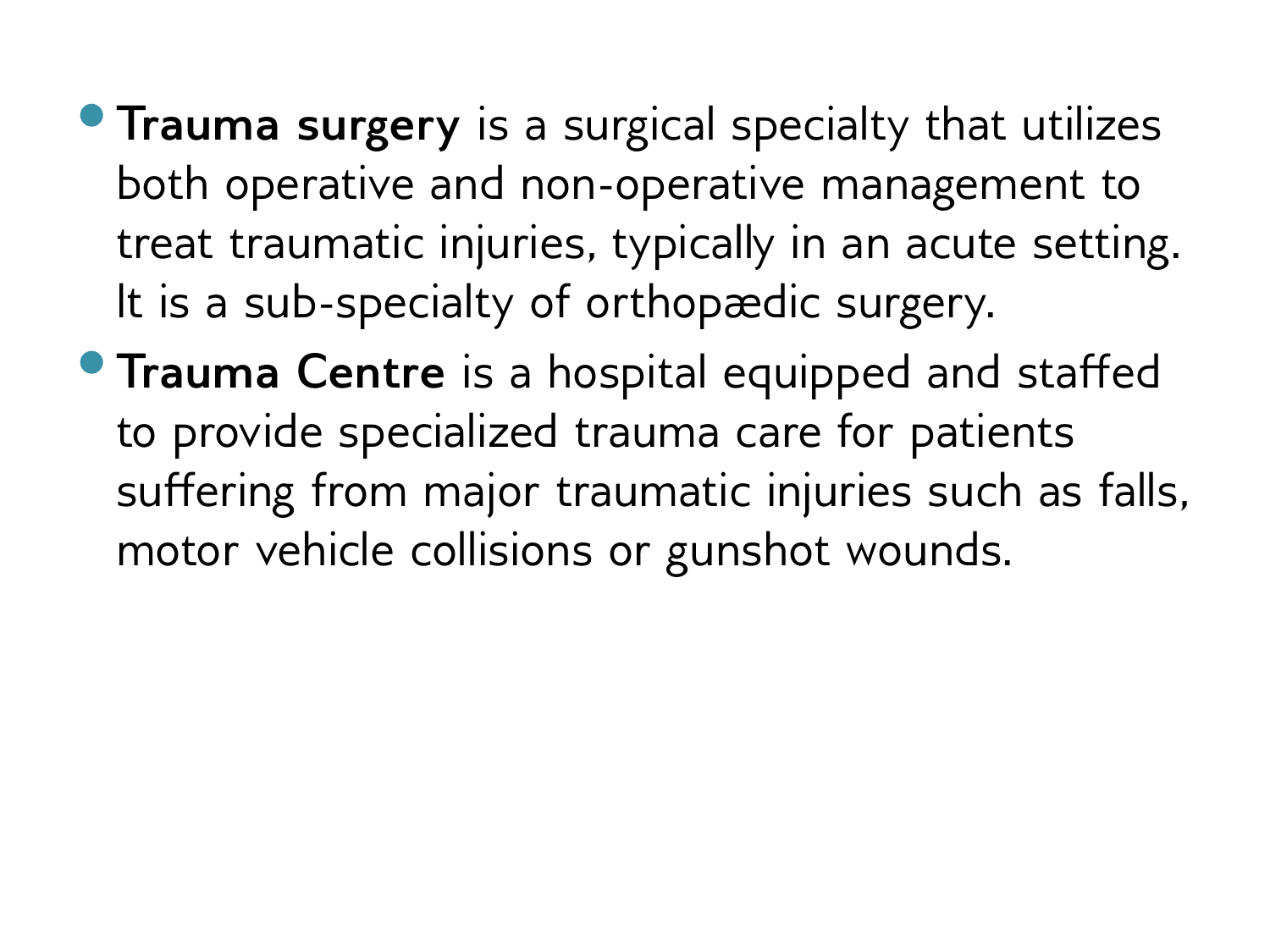

Trauma surgery is a surgical specialty that utilizes both operative and non-operative management to treat traumatic injuries, typically in an acute setting. It is a sub-specialty of orthopaedic surgery.
Trauma Centre is a hospital equipped and staffed to provide specialized trauma care for patients suffering from major traumatic injuries such as falls, motor vehicle collisions or gunshot wounds.